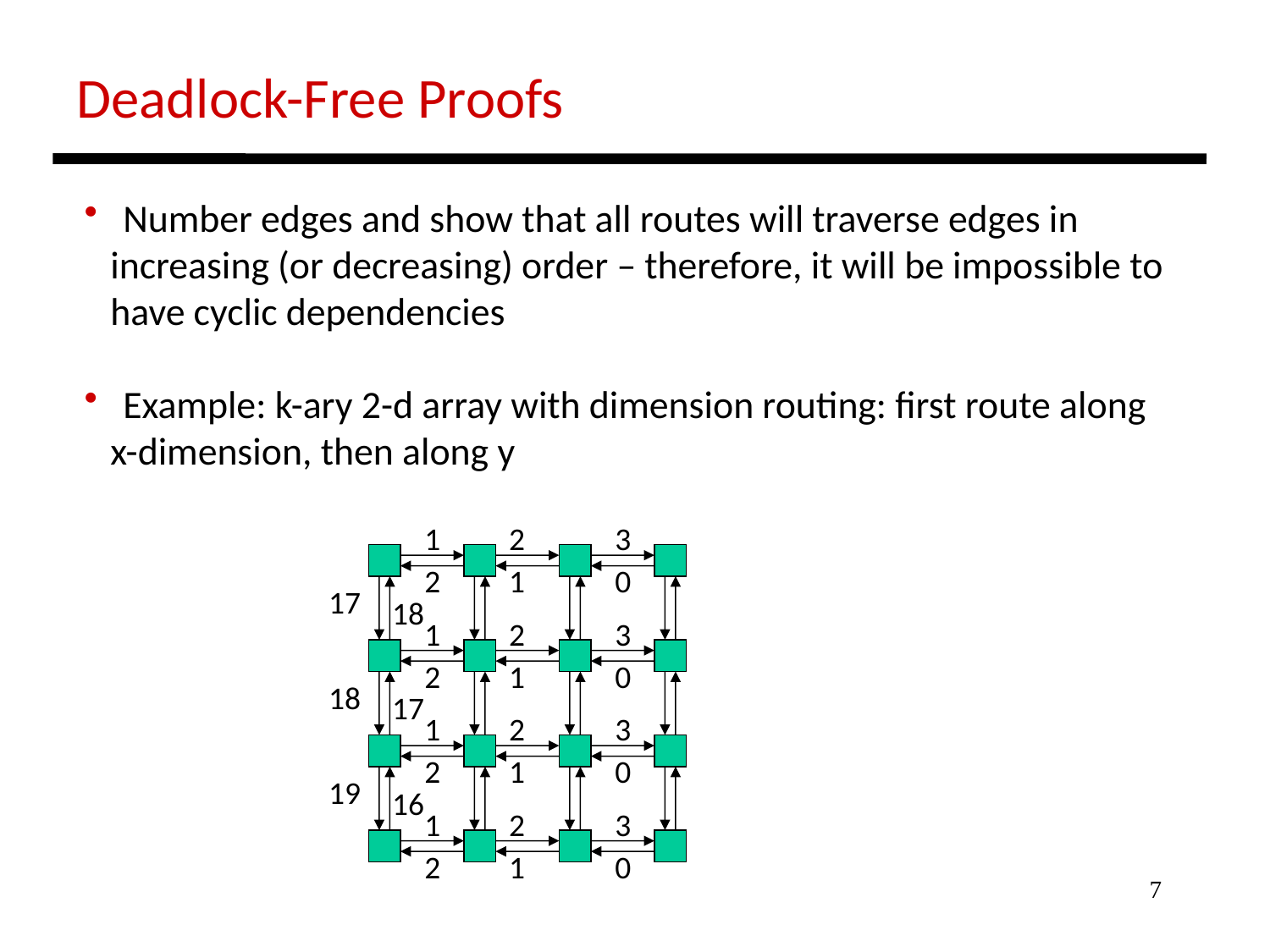

Deadlock-Free Proofs

 Number edges and show that all routes will traverse edges in
   increasing (or decreasing) order – therefore, it will be impossible to
   have cyclic dependencies

 Example: k-ary 2-d array with dimension routing: first route along
   x-dimension, then along y
1
2
3

2

1

0

17

18
1
2
3

2

1

0

18

17
1
2
3

2

1

0

19

16
1
2
3

2

1

0

7